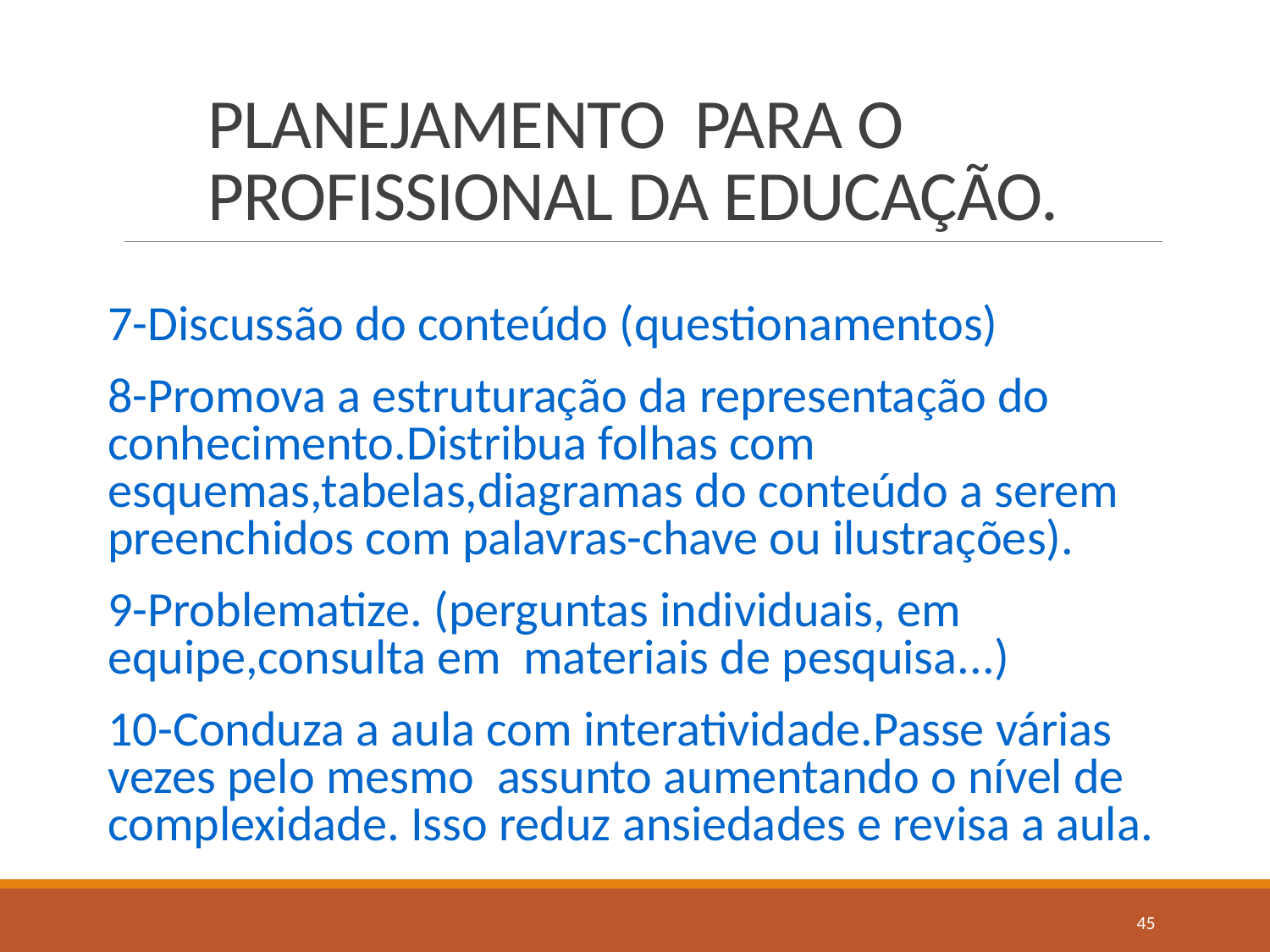

# PLANEJAMENTO  PARA O PROFISSIONAL DA EDUCAÇÃO.
7-Discussão do conteúdo (questionamentos)
8-Promova a estruturação da representação do conhecimento.Distribua folhas com esquemas,tabelas,diagramas do conteúdo a serem preenchidos com palavras-chave ou ilustrações).
9-Problematize. (perguntas individuais, em equipe,consulta em  materiais de pesquisa...)
10-Conduza a aula com interatividade.Passe várias vezes pelo mesmo  assunto aumentando o nível de complexidade. Isso reduz ansiedades e revisa a aula.
45